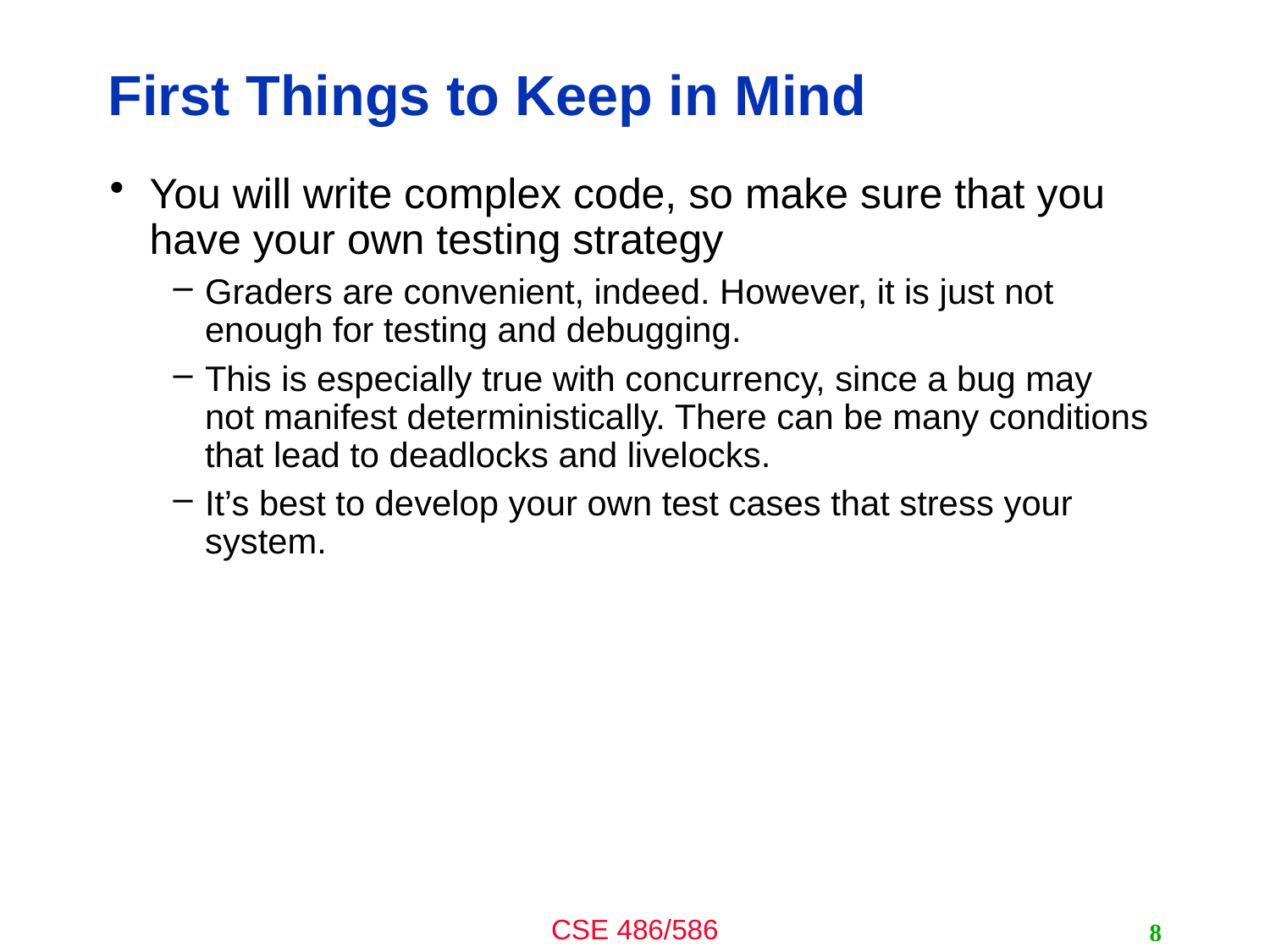

# First Things to Keep in Mind
You will write complex code, so make sure that you have your own testing strategy
Graders are convenient, indeed. However, it is just not enough for testing and debugging.
This is especially true with concurrency, since a bug may not manifest deterministically. There can be many conditions that lead to deadlocks and livelocks.
It’s best to develop your own test cases that stress your system.
8